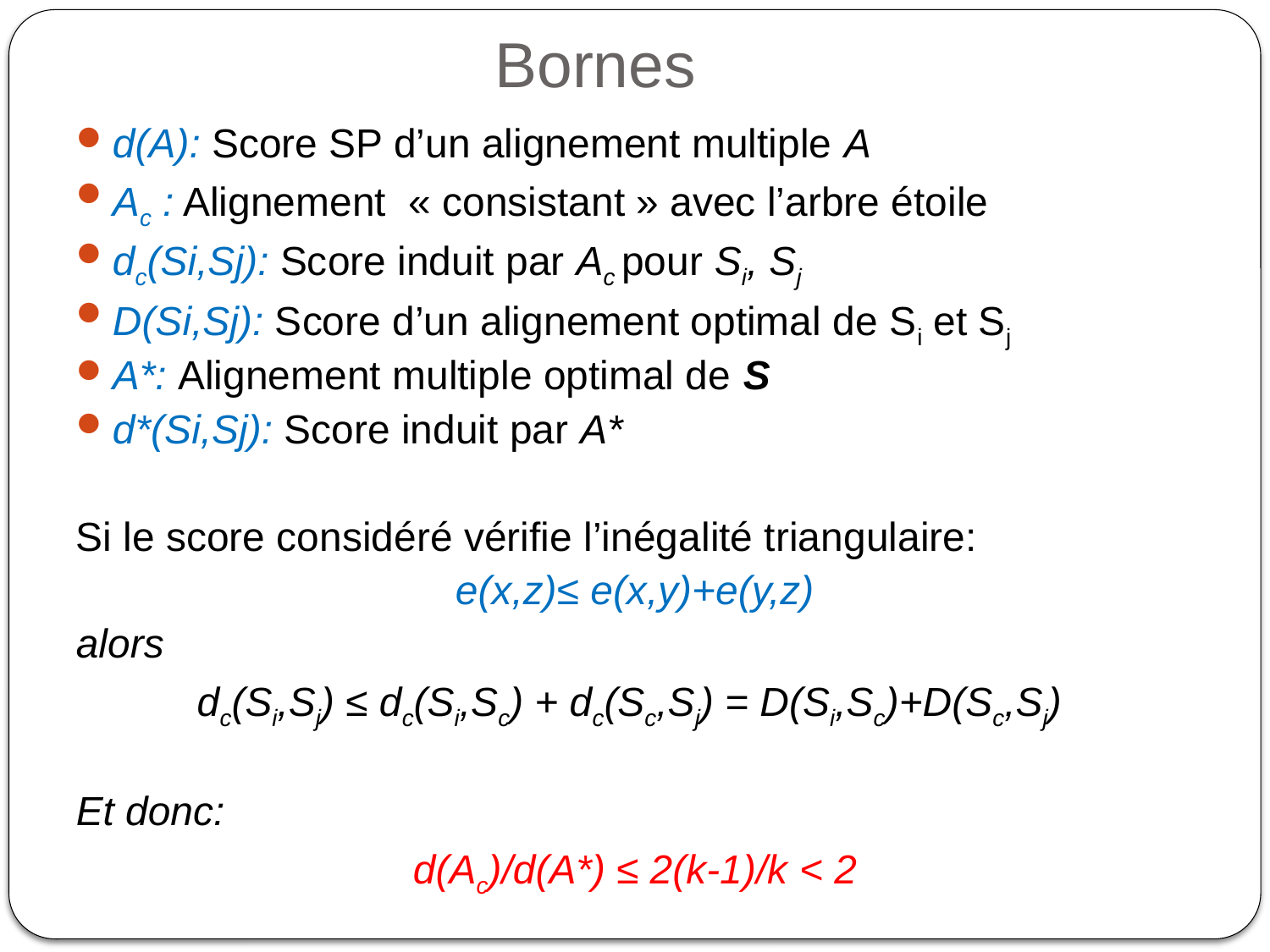

Bornes
d(A): Score SP d’un alignement multiple A
Ac : Alignement  « consistant » avec l’arbre étoile
dc(Si,Sj): Score induit par Ac pour Si, Sj
D(Si,Sj): Score d’un alignement optimal de Si et Sj
A*: Alignement multiple optimal de S
d*(Si,Sj): Score induit par A*

Si le score considéré vérifie l’inégalité triangulaire:
e(x,z)≤ e(x,y)+e(y,z)
alors
dc(Si,Sj) ≤ dc(Si,Sc) + dc(Sc,Sj) = D(Si,Sc)+D(Sc,Sj)

Et donc:
d(Ac)/d(A*) ≤ 2(k-1)/k < 2